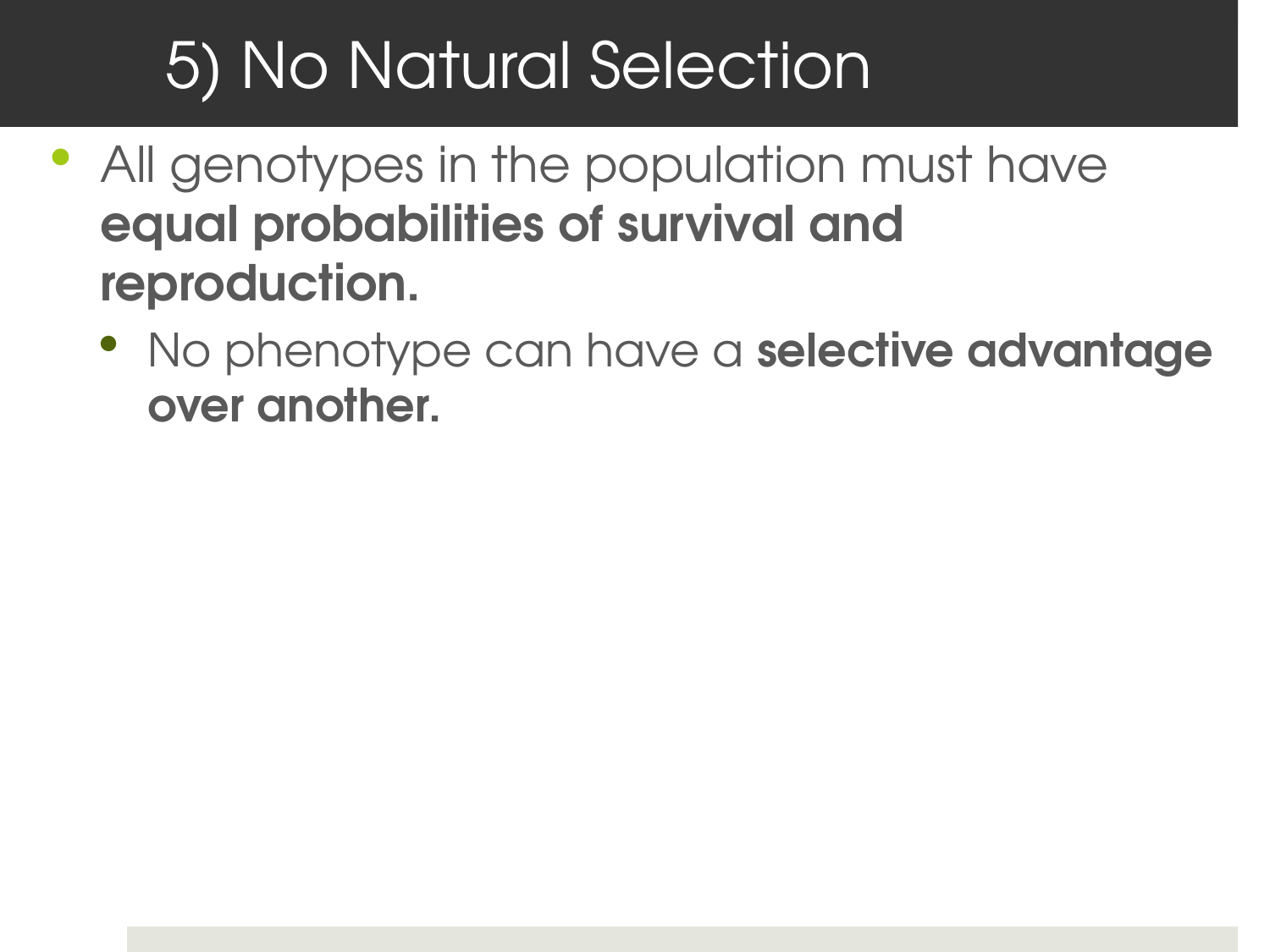

# 5) No Natural Selection
All genotypes in the population must have equal probabilities of survival and reproduction.
No phenotype can have a selective advantage over another.